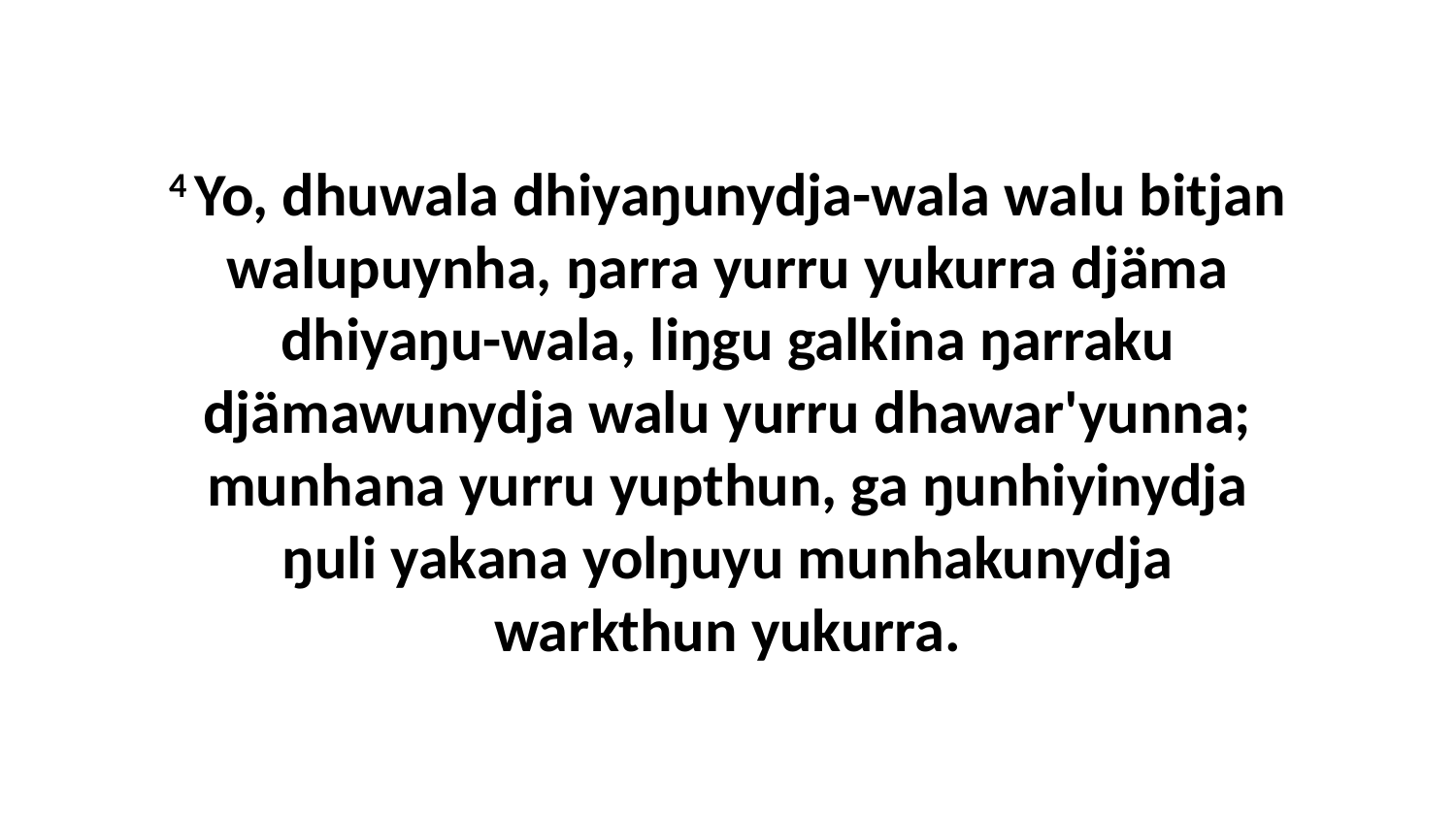

4 Yo, dhuwala dhiyaŋunydja-wala walu bitjan walupuynha, ŋarra yurru yukurra djäma dhiyaŋu-wala, liŋgu galkina ŋarraku djämawunydja walu yurru dhawar'yunna; munhana yurru yupthun, ga ŋunhiyinydja ŋuli yakana yolŋuyu munhakunydja warkthun yukurra.